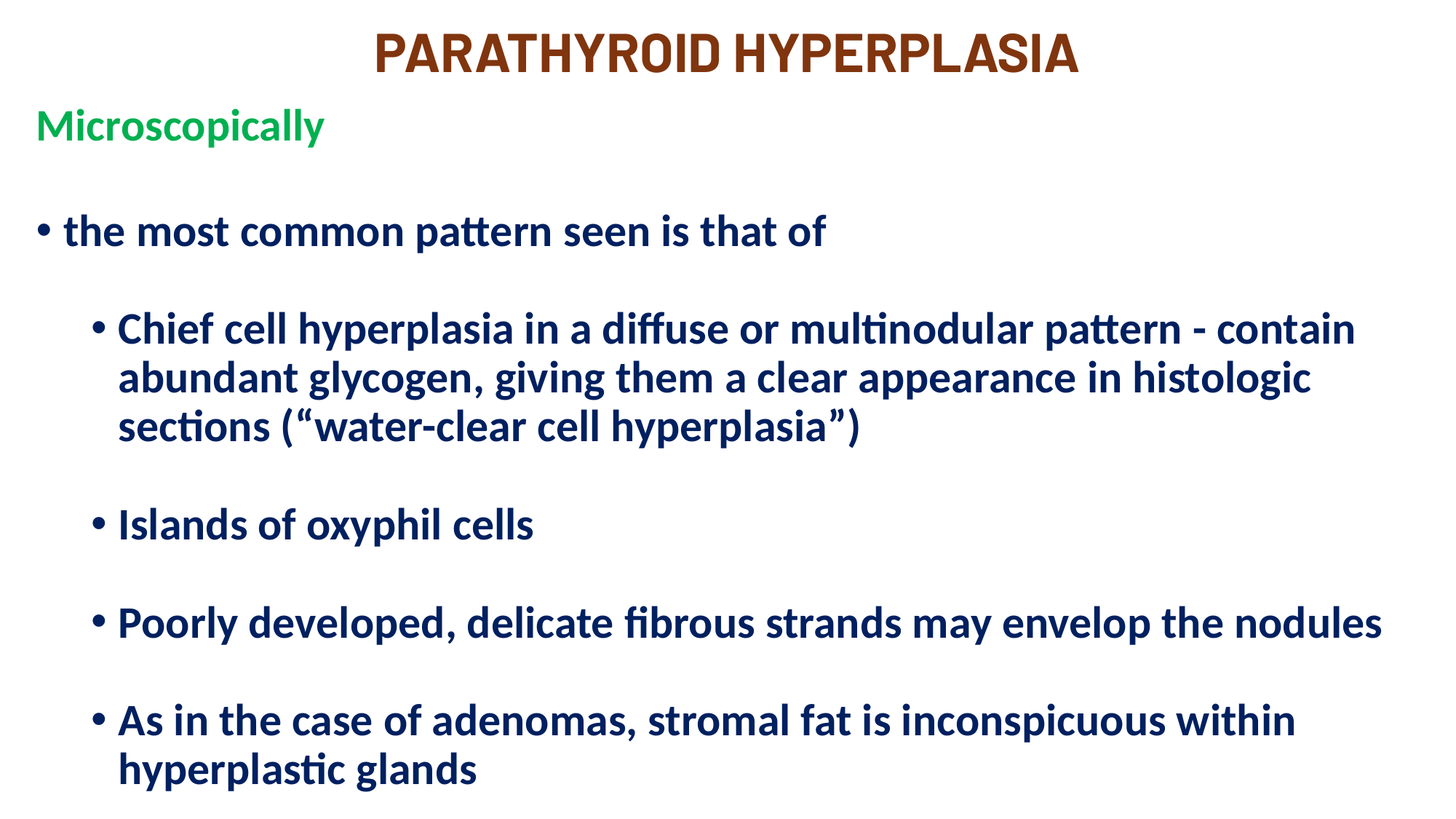

# PARATHYROID HYPERPLASIA
Microscopically
the most common pattern seen is that of
Chief cell hyperplasia in a diffuse or multinodular pattern - contain abundant glycogen, giving them a clear appearance in histologic sections (“water-clear cell hyperplasia”)
Islands of oxyphil cells
Poorly developed, delicate fibrous strands may envelop the nodules
As in the case of adenomas, stromal fat is inconspicuous within hyperplastic glands